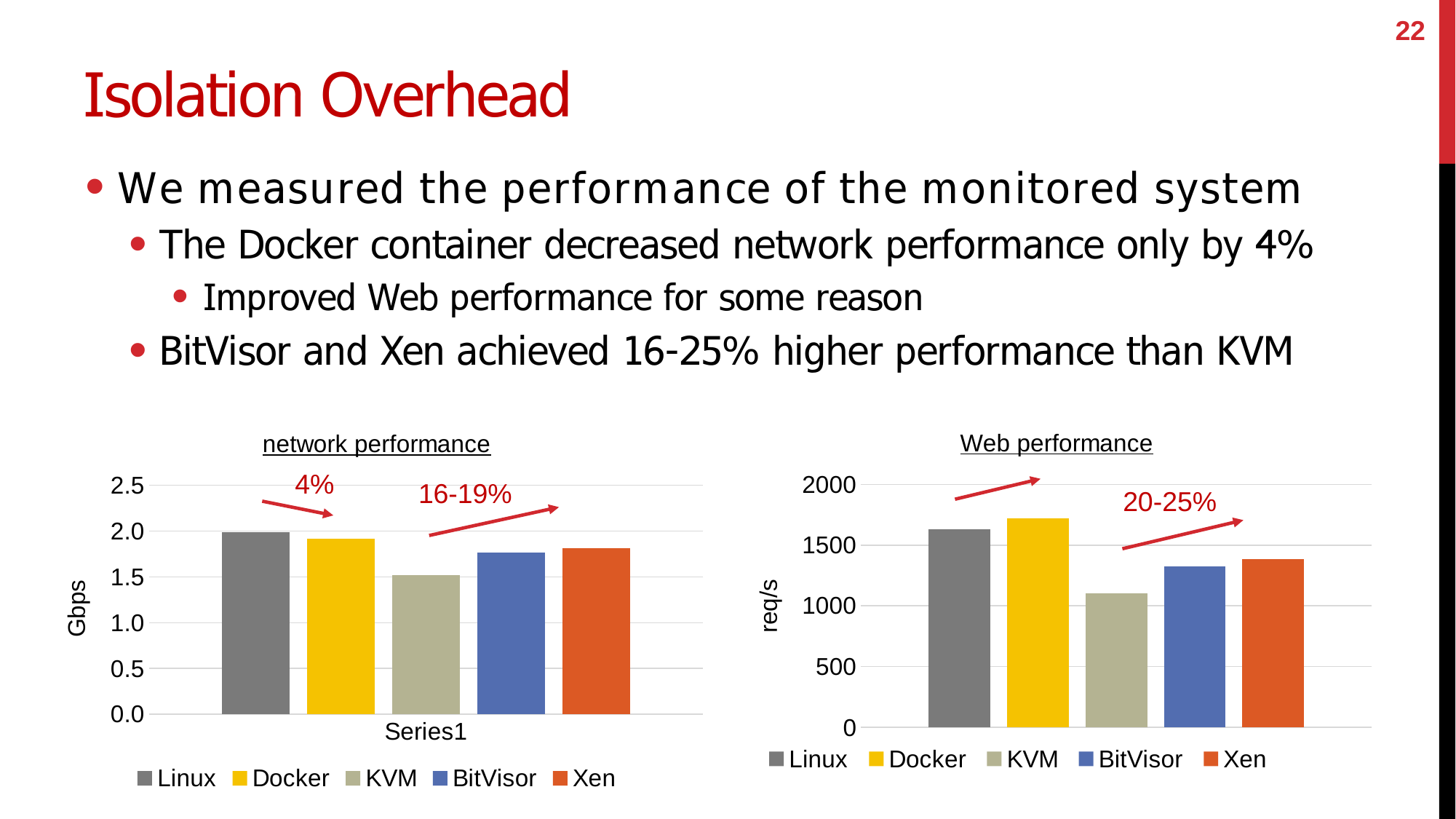

22
# Isolation Overhead
We measured the performance of the monitored system
The Docker container decreased network performance only by 4%
Improved Web performance for some reason
BitVisor and Xen achieved 16-25% higher performance than KVM

### Chart: Web performance

| Category | Linux | Docker | KVM | BitVisor | Xen |
|---|---|---|---|---|---|
| Category 1 | 1631.0 | 1722.0 | 1103.0 | 1325.0 | 1382.0 |

### Chart: network performance

| Category | Linux | Docker | KVM | BitVisor | Xen |
|---|---|---|---|---|---|
|  | 1.99 | 1.914 | 1.52 | 1.766 | 1.812 |
4%
16-19%
20-25%